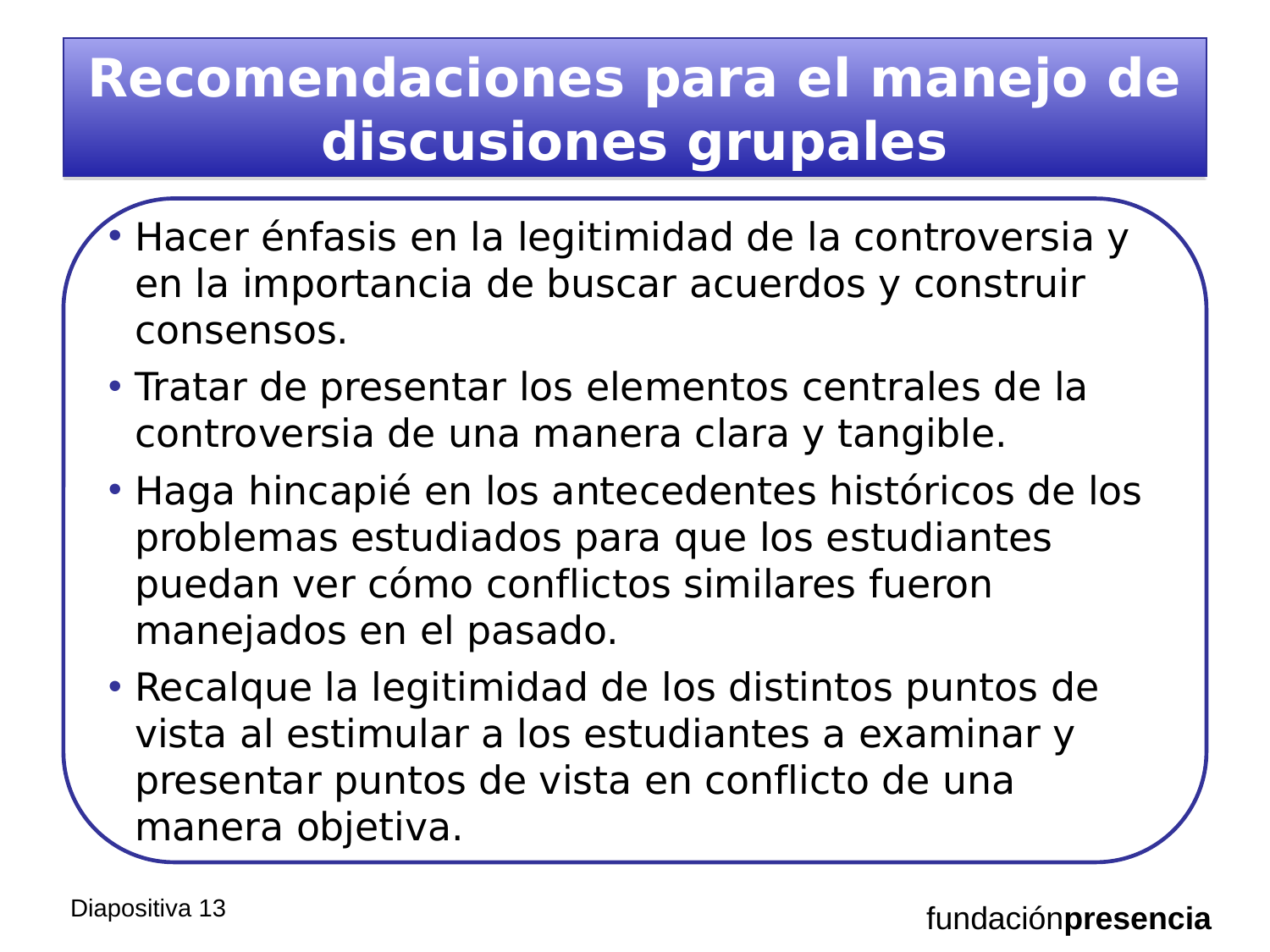

#
Recomendaciones para el manejo de discusiones grupales
Hacer énfasis en la legitimidad de la controversia y en la importancia de buscar acuerdos y construir consensos.
Tratar de presentar los elementos centrales de la controversia de una manera clara y tangible.
Haga hincapié en los antecedentes históricos de los problemas estudiados para que los estudiantes puedan ver cómo conflictos similares fueron manejados en el pasado.
Recalque la legitimidad de los distintos puntos de vista al estimular a los estudiantes a examinar y presentar puntos de vista en conflicto de una manera objetiva.
Diapositiva 13